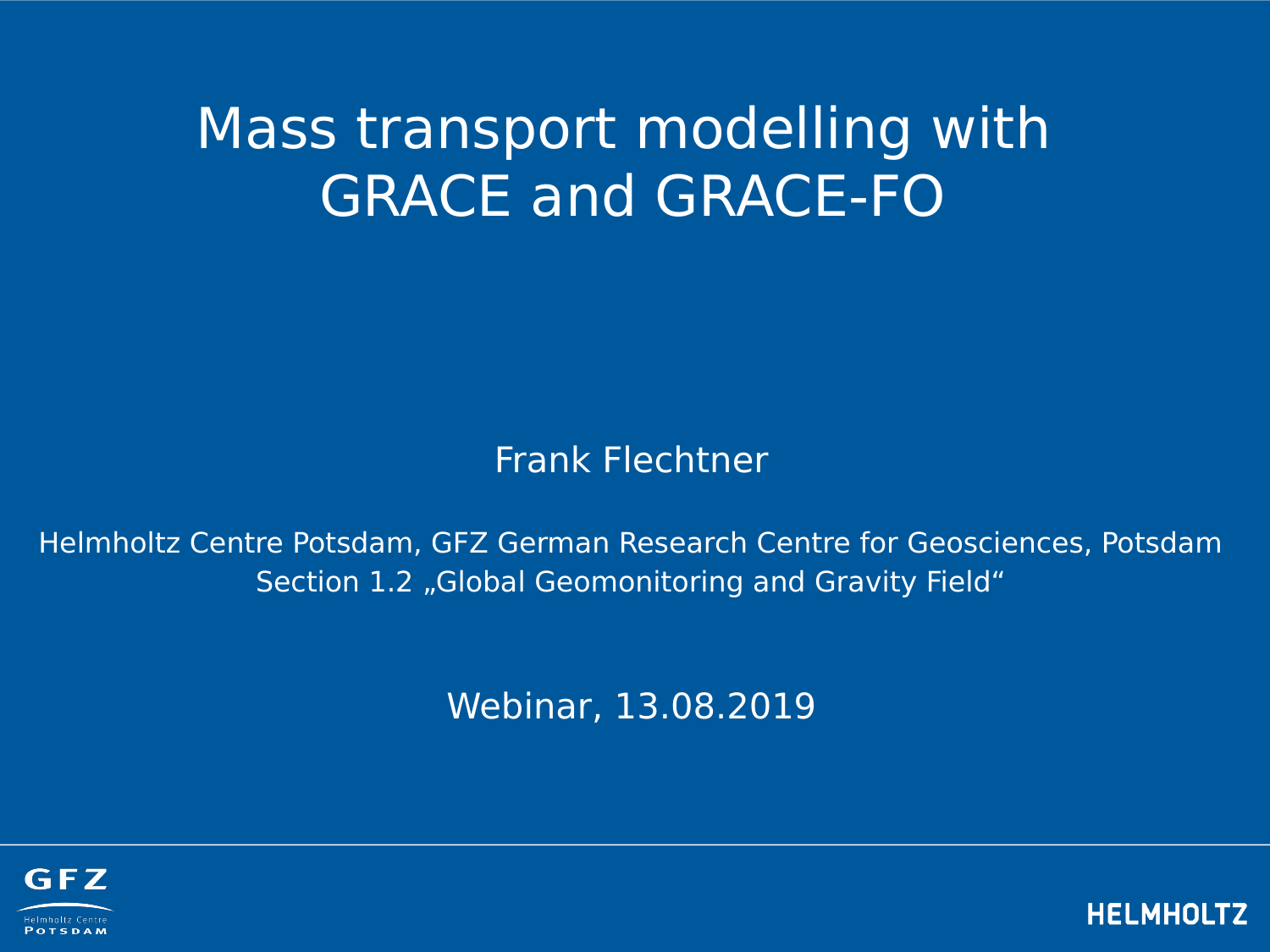

# Mass transport modelling with GRACE and GRACE-FO

Frank Flechtner

Helmholtz Centre Potsdam, GFZ German Research Centre for Geosciences, Potsdam
Section 1.2 „Global Geomonitoring and Gravity Field“

Webinar, 13.08.2019